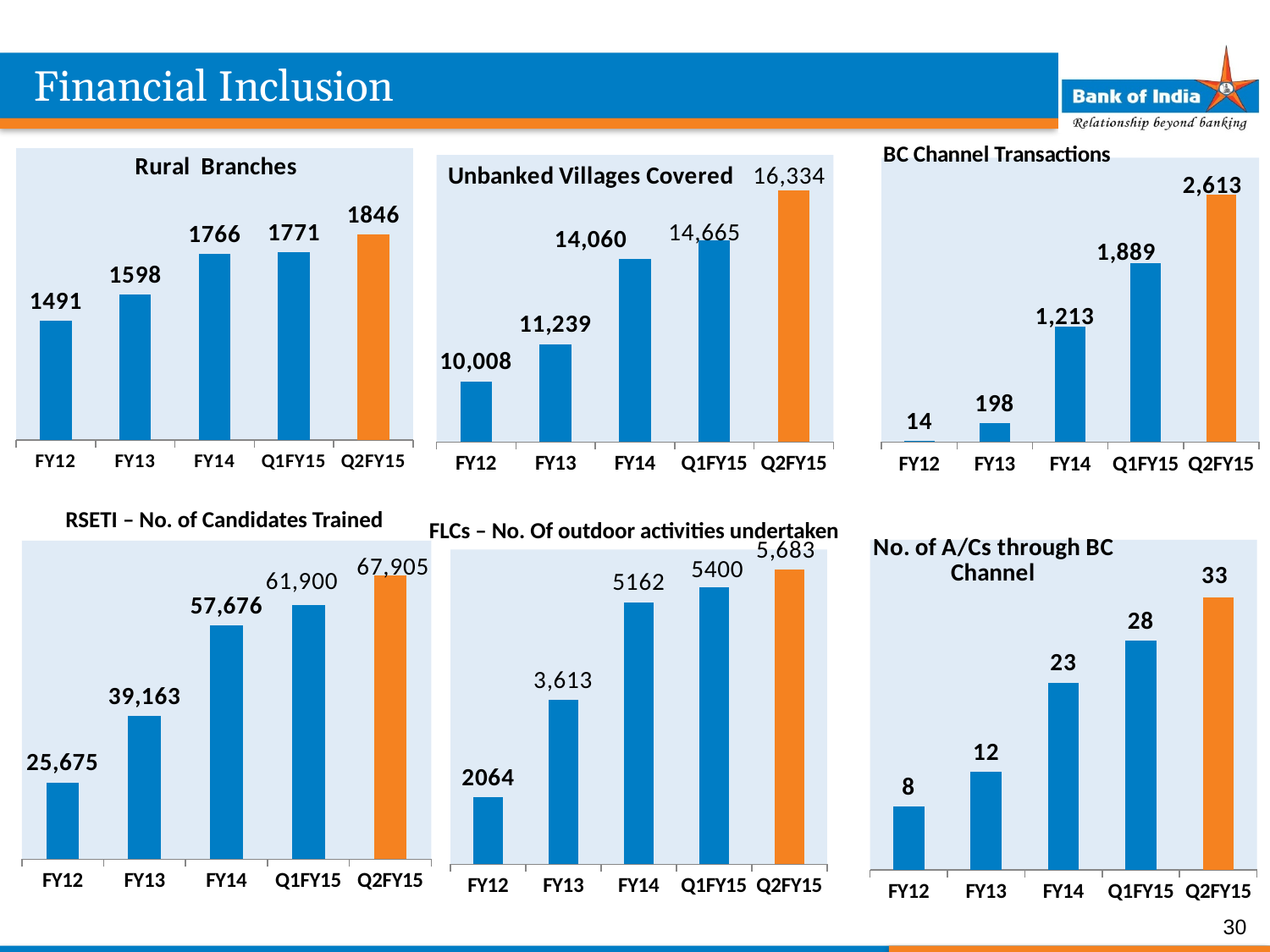

Financial Inclusion

### Chart: Rural  Branches

| Category | Business Per branch |
|---|---|
| FY12 | 1491.0 |
| FY13 | 1598.0 |
| FY14 | 1766.0 |
| Q1FY15 | 1771.0 |
| Q2FY15 | 1846.0 |

### Chart: BC Channel Transactions

| Category | Business Per employee |
|---|---|
| FY12 | 13.84 |
| FY13 | 198.36 |
| FY14 | 1213.4 |
| Q1FY15 | 1889.0 |
| Q2FY15 | 2613.0 |

### Chart: Unbanked Villages Covered

| Category | Unbanked Villages Covered |
|---|---|
| FY12 | 10008.0 |
| FY13 | 11239.0 |
| FY14 | 14060.0 |
| Q1FY15 | 14665.0 |
| Q2FY15 | 16334.0 |
RSETI – No. of Candidates Trained
FLCs – No. Of outdoor activities undertaken

### Chart

| Category | Business Per branch |
|---|---|
| FY12 | 25675.0 |
| FY13 | 39163.0 |
| FY14 | 57676.0 |
| Q1FY15 | 61900.0 |
| Q2FY15 | 67905.0 |

### Chart: No. of A/Cs through BC Channel

| Category | Business Per branch |
|---|---|
| FY12 | 7.65 |
| FY13 | 11.87 |
| FY14 | 22.68 |
| Q1FY15 | 27.76 |
| Q2FY15 | 33.0 |

### Chart

| Category | Business Per branch |
|---|---|
| FY12 | 2064.0 |
| FY13 | 3613.0 |
| FY14 | 5162.0 |
| Q1FY15 | 5400.0 |
| Q2FY15 | 5683.0 |
30